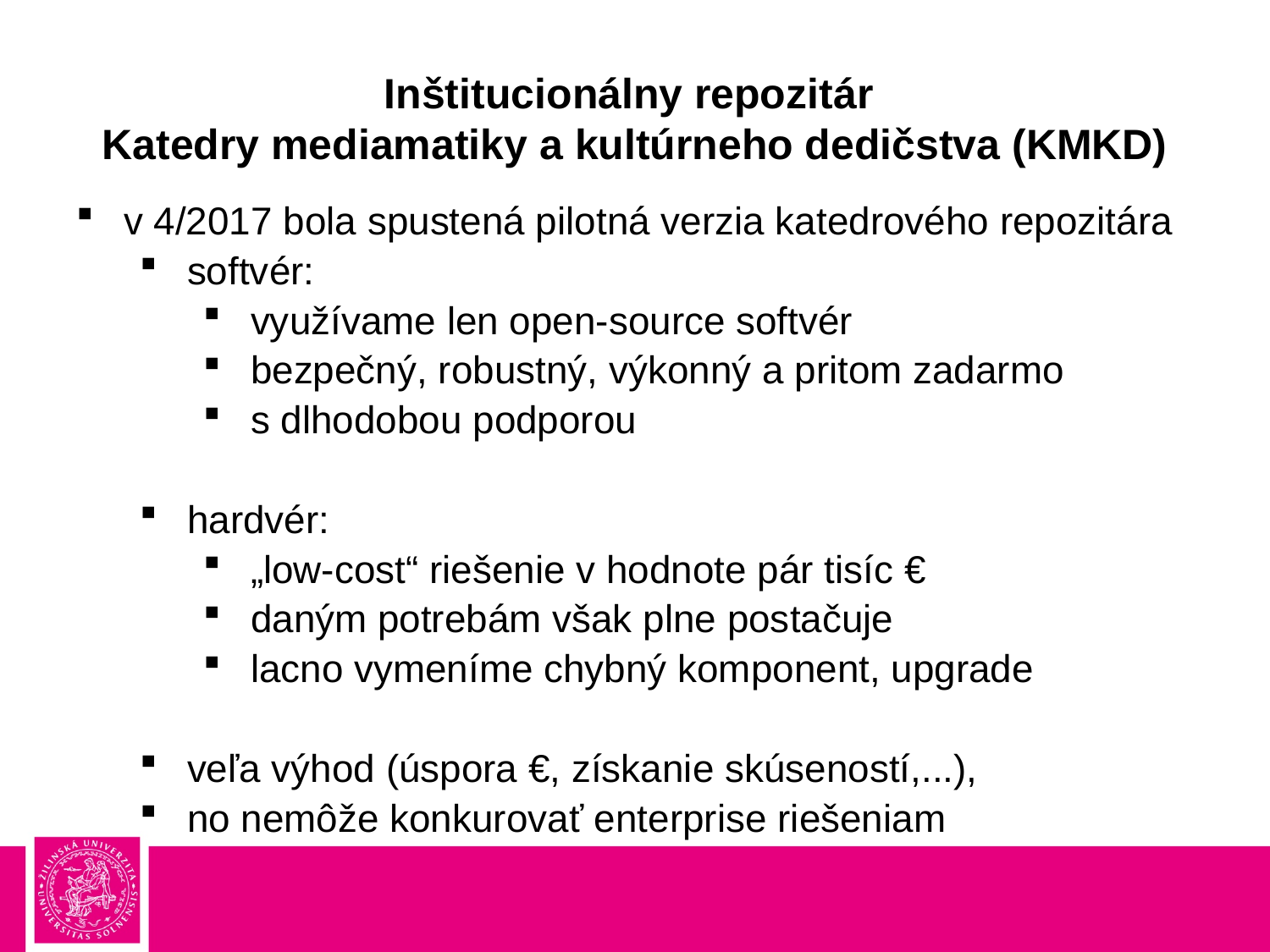

# Inštitucionálny repozitár Katedry mediamatiky a kultúrneho dedičstva (KMKD)
v 4/2017 bola spustená pilotná verzia katedrového repozitára
softvér:
využívame len open-source softvér
bezpečný, robustný, výkonný a pritom zadarmo
s dlhodobou podporou

hardvér:
„low-cost“ riešenie v hodnote pár tisíc €
daným potrebám však plne postačuje
lacno vymeníme chybný komponent, upgrade

veľa výhod (úspora €, získanie skúseností,...),
no nemôže konkurovať enterprise riešeniam